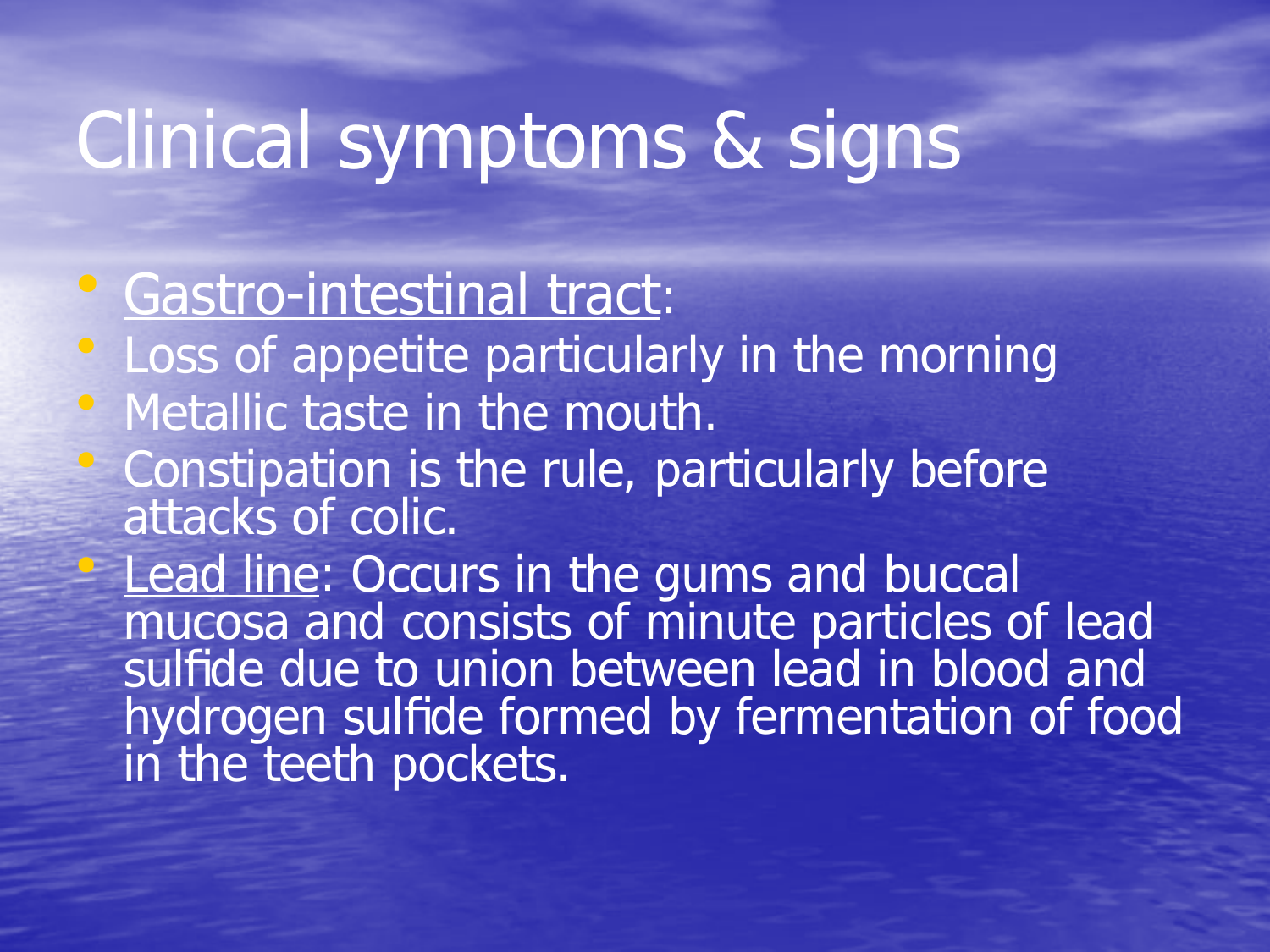

# Clinical symptoms & signs
Gastro-intestinal tract:
Loss of appetite particularly in the morning
Metallic taste in the mouth.
Constipation is the rule, particularly before attacks of colic.
Lead line: Occurs in the gums and buccal mucosa and consists of minute particles of lead sulfide due to union between lead in blood and hydrogen sulfide formed by fermentation of food in the teeth pockets.